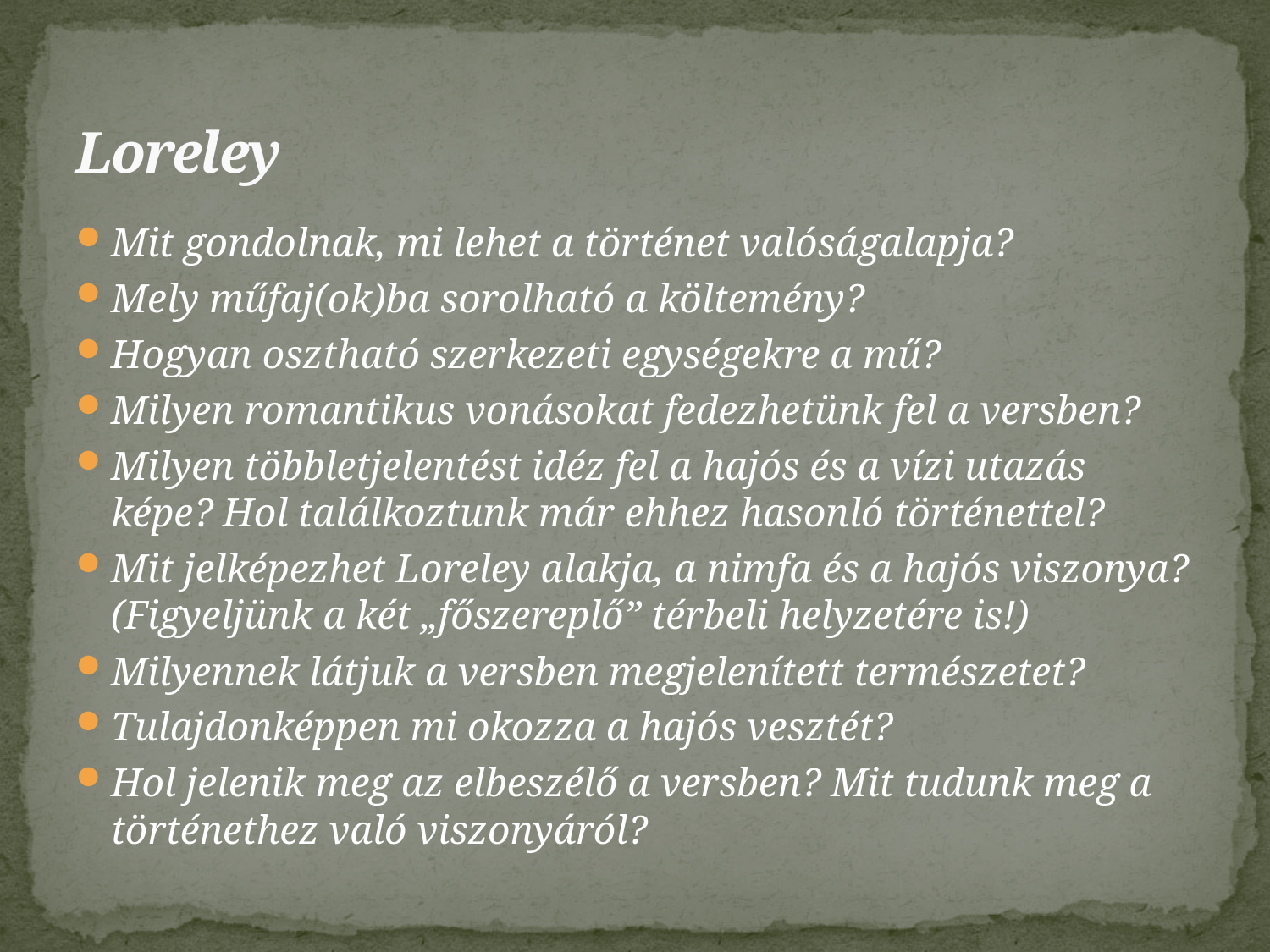

# Loreley
Mit gondolnak, mi lehet a történet valóságalapja?
Mely műfaj(ok)ba sorolható a költemény?
Hogyan osztható szerkezeti egységekre a mű?
Milyen romantikus vonásokat fedezhetünk fel a versben?
Milyen többletjelentést idéz fel a hajós és a vízi utazás képe? Hol találkoztunk már ehhez hasonló történettel?
Mit jelképezhet Loreley alakja, a nimfa és a hajós viszonya? (Figyeljünk a két „főszereplő” térbeli helyzetére is!)
Milyennek látjuk a versben megjelenített természetet?
Tulajdonképpen mi okozza a hajós vesztét?
Hol jelenik meg az elbeszélő a versben? Mit tudunk meg a történethez való viszonyáról?